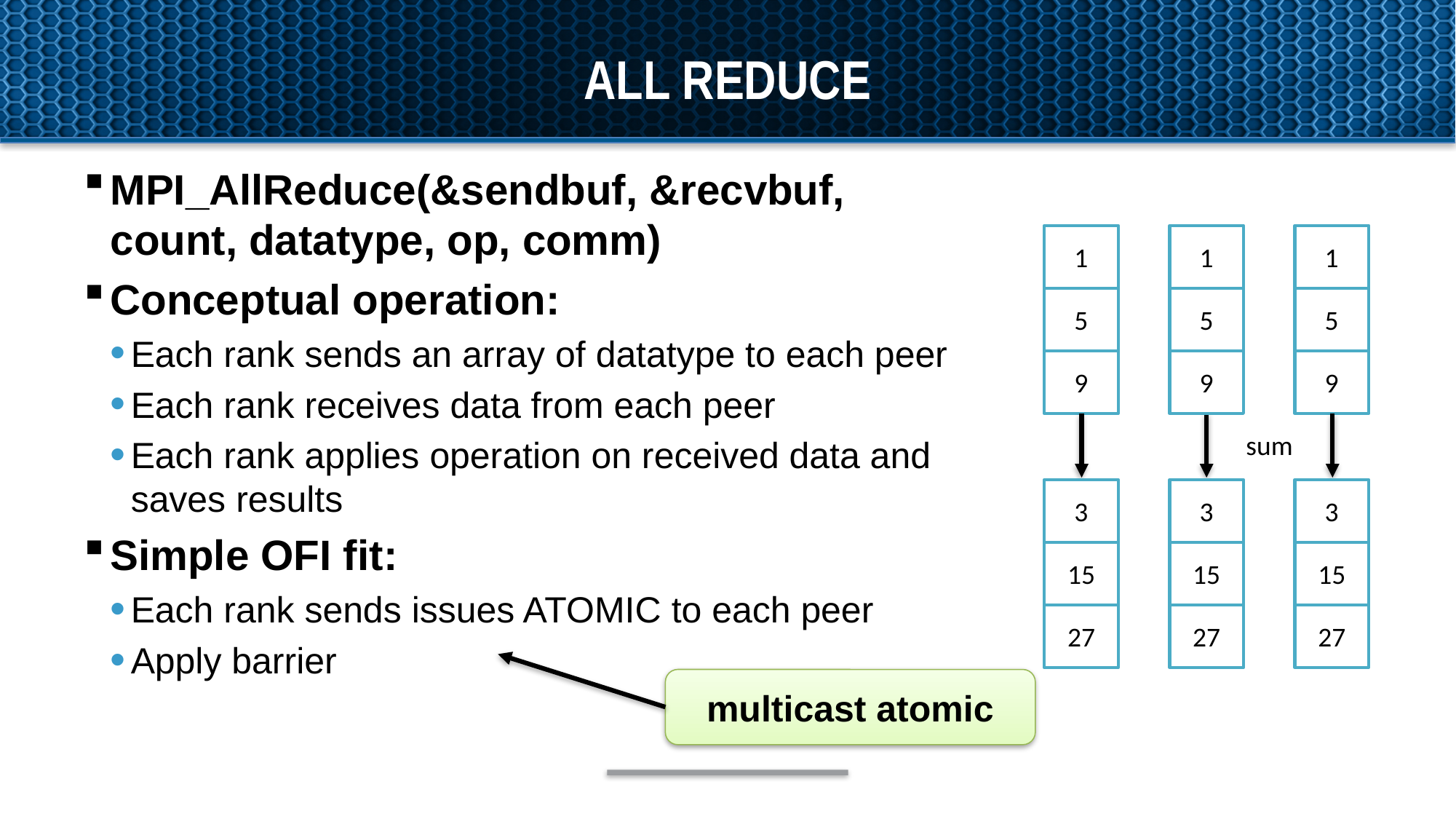

# All Reduce
MPI_AllReduce(&sendbuf, &recvbuf, count, datatype, op, comm)
Conceptual operation:
Each rank sends an array of datatype to each peer
Each rank receives data from each peer
Each rank applies operation on received data and saves results
Simple OFI fit:
Each rank sends issues ATOMIC to each peer
Apply barrier

1
1
1
5
5
5
9
9
9
sum
3
3
3
15
15
15
27
27
27
multicast atomic